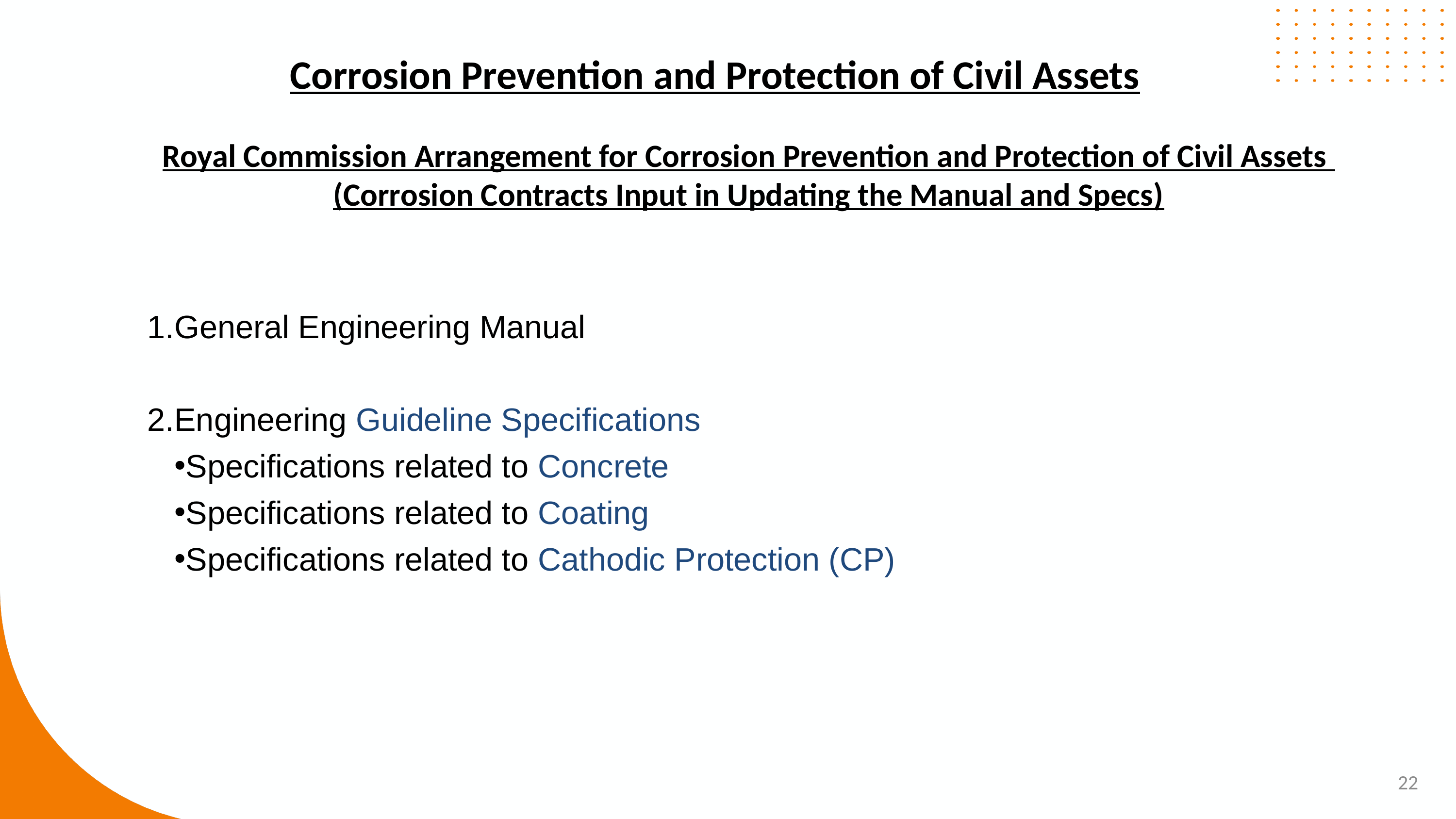

Corrosion Prevention and Protection of Civil Assets
Royal Commission Arrangement for Corrosion Prevention and Protection of Civil Assets
(Corrosion Contracts Input in Updating the Manual and Specs)

General Engineering Manual

Engineering Guideline Specifications:
Specifications related to Concrete
Specifications related to Coating
Specifications related to Cathodic Protection (CP)

22